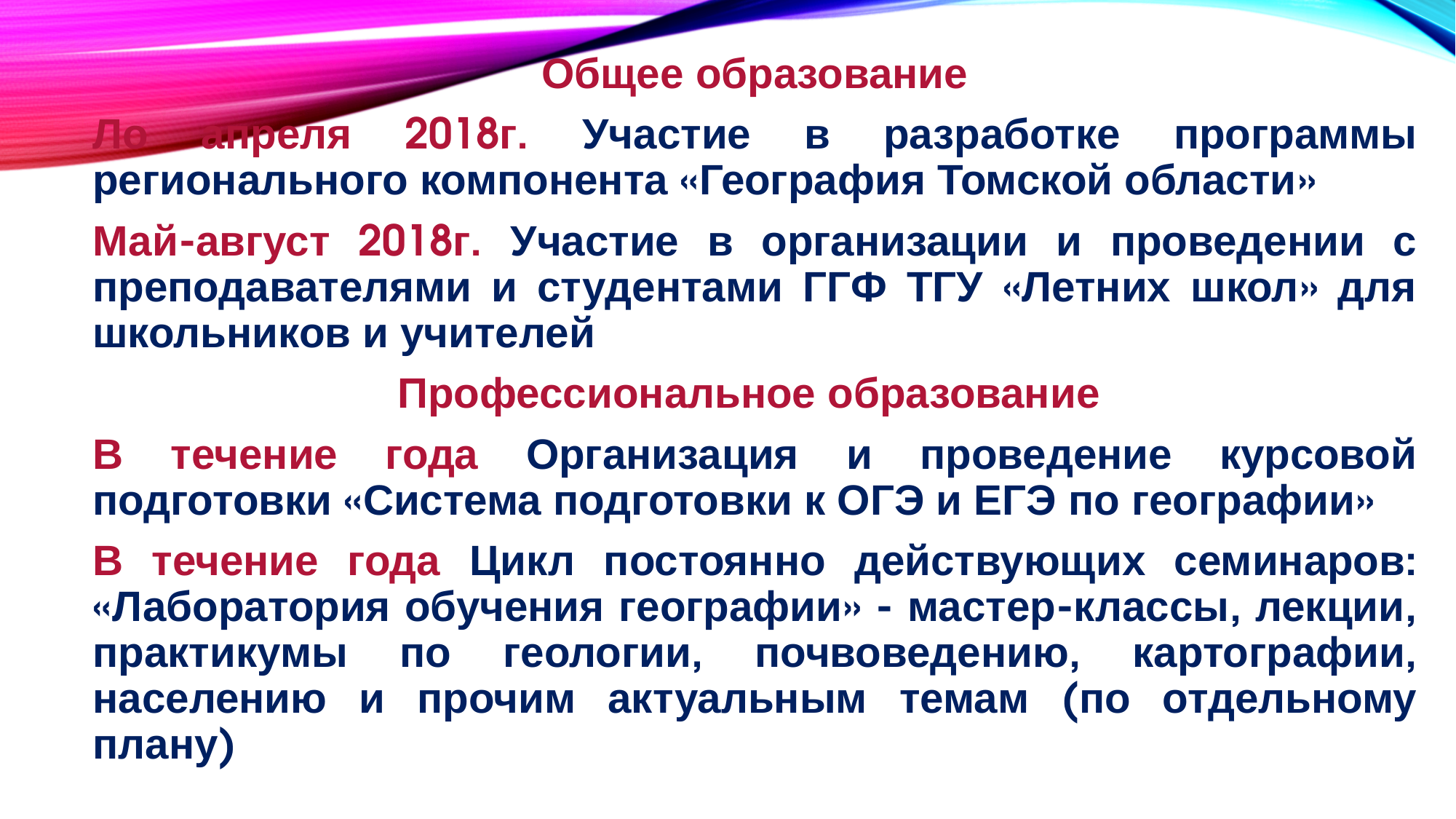

Общее образование
Ло апреля 2018г. Участие в разработке программы регионального компонента «География Томской области»
Май-август 2018г. Участие в организации и проведении с преподавателями и студентами ГГФ ТГУ «Летних школ» для школьников и учителей
Профессиональное образование
В течение года Организация и проведение курсовой подготовки «Система подготовки к ОГЭ и ЕГЭ по географии»
В течение года Цикл постоянно действующих семинаров: «Лаборатория обучения географии» - мастер-классы, лекции, практикумы по геологии, почвоведению, картографии, населению и прочим актуальным темам (по отдельному плану)